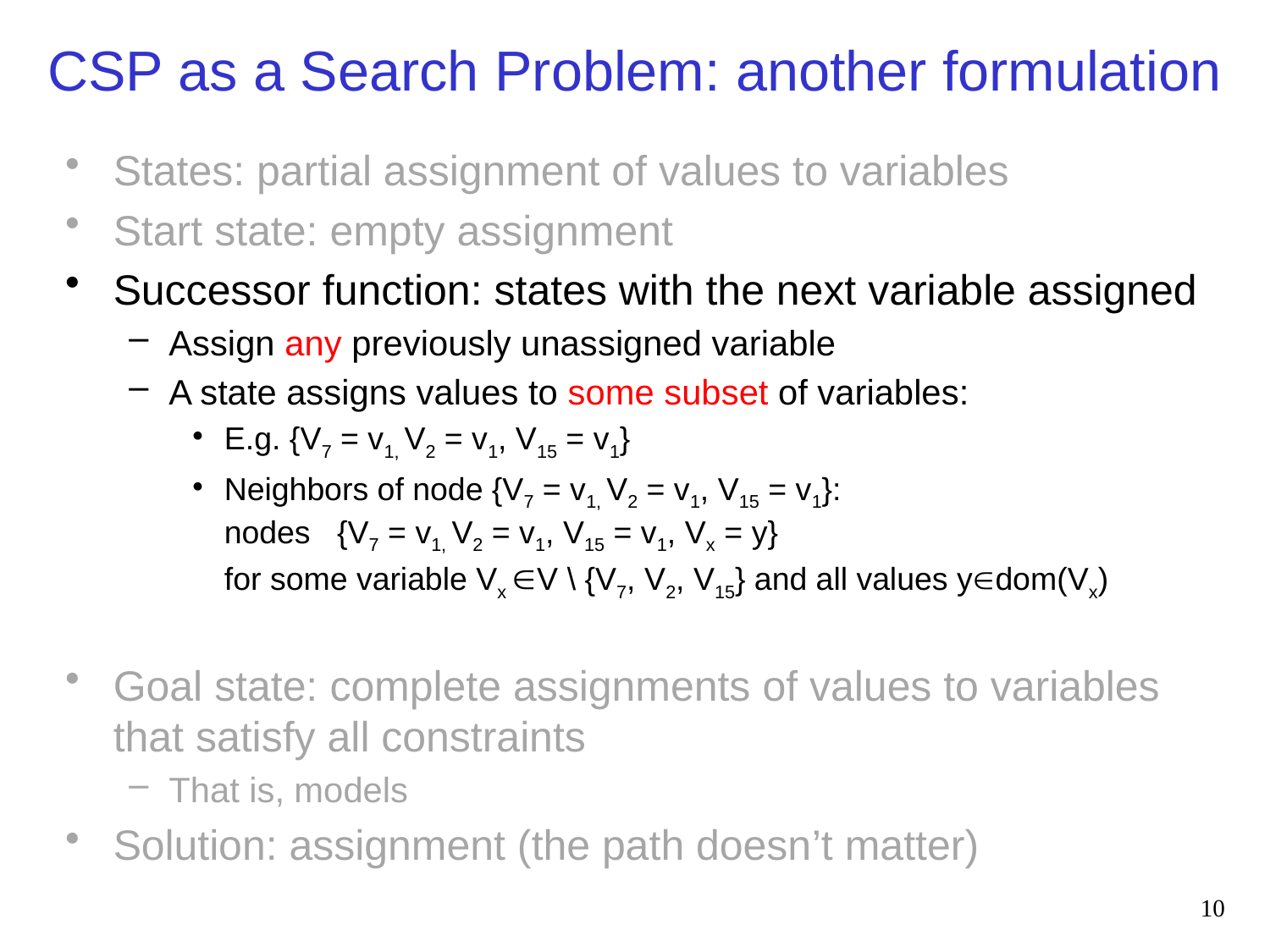

# CSP as a Search Problem: another formulation
States: partial assignment of values to variables
Start state: empty assignment
Successor function: states with the next variable assigned
Assign any previously unassigned variable
A state assigns values to some subset of variables:
E.g. {V7 = v1, V2 = v1, V15 = v1}
Neighbors of node {V7 = v1, V2 = v1, V15 = v1}:
nodes   {V7 = v1, V2 = v1, V15 = v1, Vx = y}
for some variable Vx ∈V \ {V7, V2, V15} and all values y∈dom(Vx)

Goal state: complete assignments of values to variables that satisfy all constraints
That is, models
Solution: assignment (the path doesn’t matter)

10